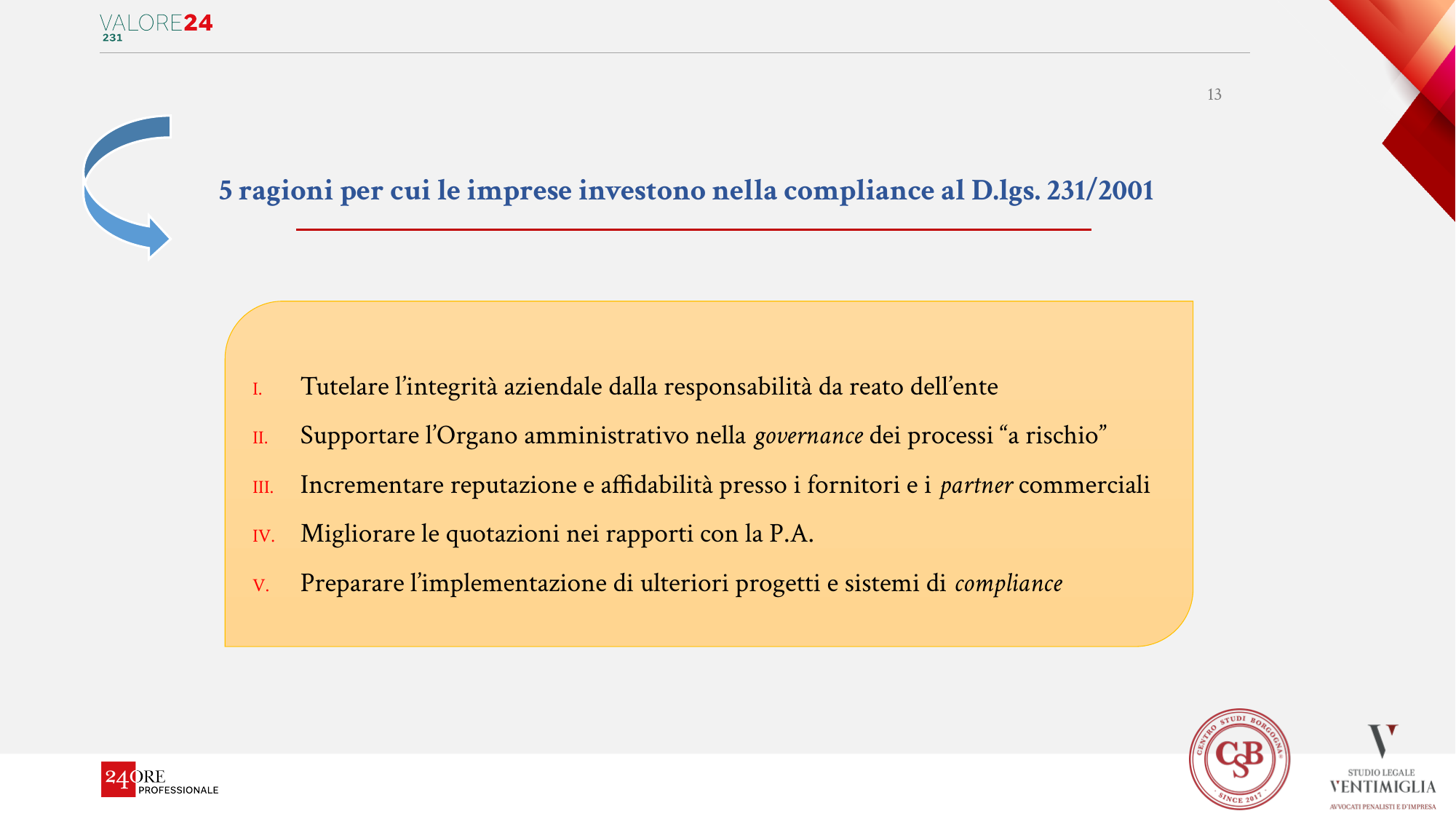

13

5 ragioni per cui le imprese investono nella compliance al D.lgs. 231/2001
Tutelare l’integrità aziendale dalla responsabilità da reato dell’ente
Supportare l’Organo amministrativo nella governance dei processi “a rischio”
Incrementare reputazione e affidabilità presso i fornitori e i partner commerciali
Migliorare le quotazioni nei rapporti con la P.A.
Preparare l’implementazione di ulteriori progetti e sistemi di compliance